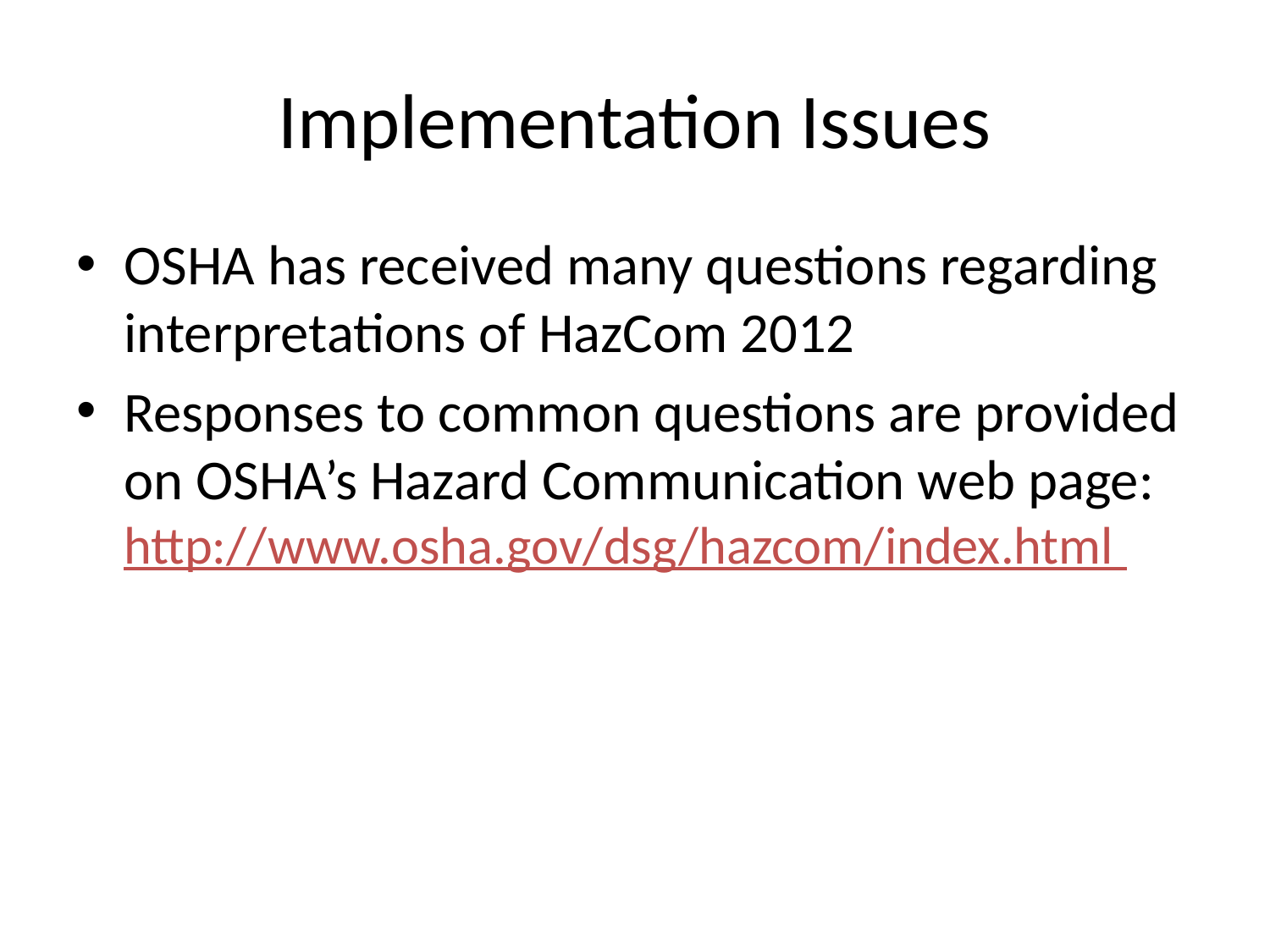

# Implementation Issues
OSHA has received many questions regarding interpretations of HazCom 2012
Responses to common questions are provided on OSHA’s Hazard Communication web page:
http://www.osha.gov/dsg/hazcom/index.html